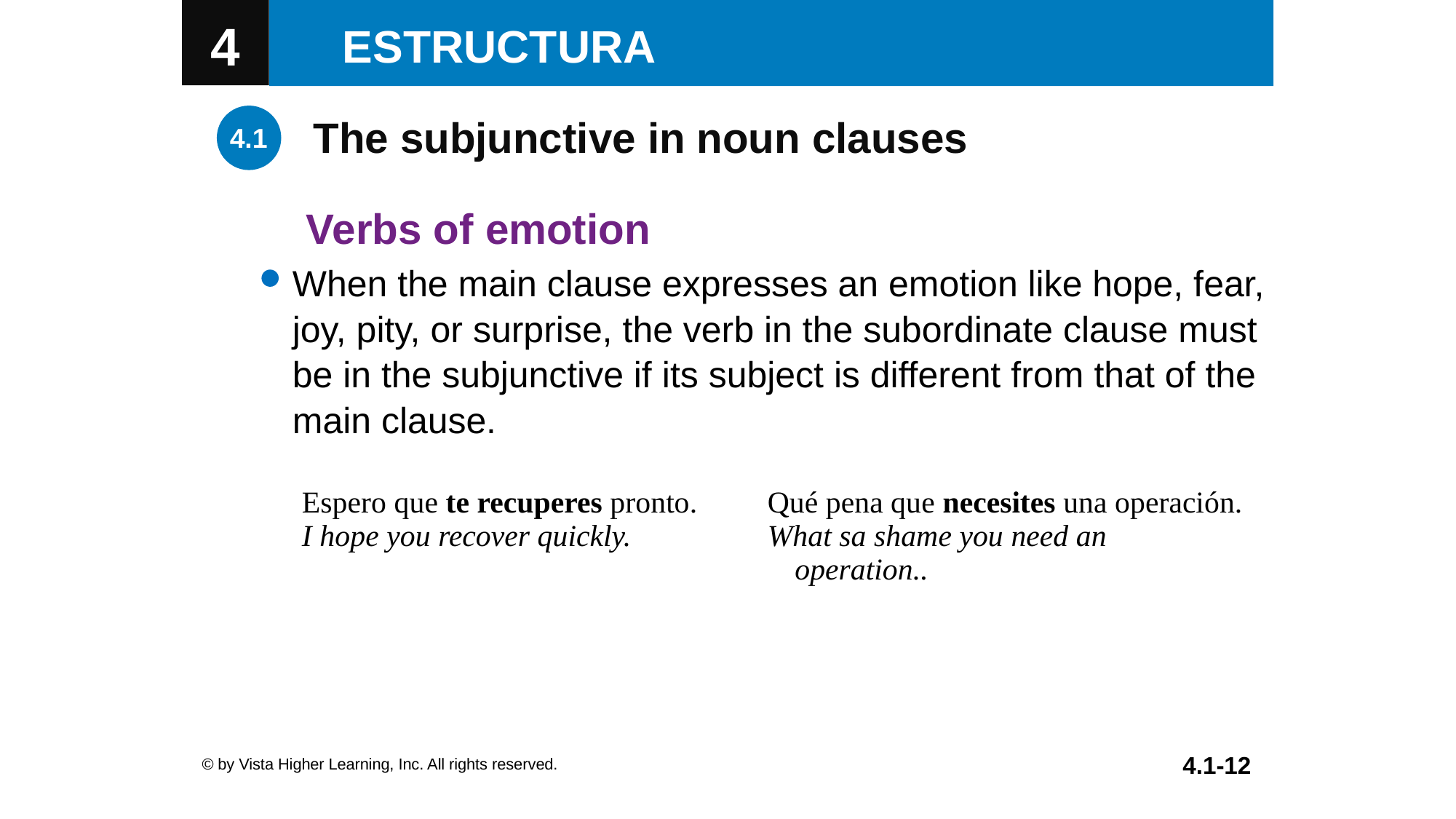

The subjunctive in noun clauses
Verbs of emotion
When the main clause expresses an emotion like hope, fear, joy, pity, or surprise, the verb in the subordinate clause must be in the subjunctive if its subject is different from that of the main clause.

| Espero que te recuperes pronto. I hope you recover quickly. | Qué pena que necesites una operación. What sa shame you need an operation.. |
| --- | --- |
© by Vista Higher Learning, Inc. All rights reserved.
4.1-12